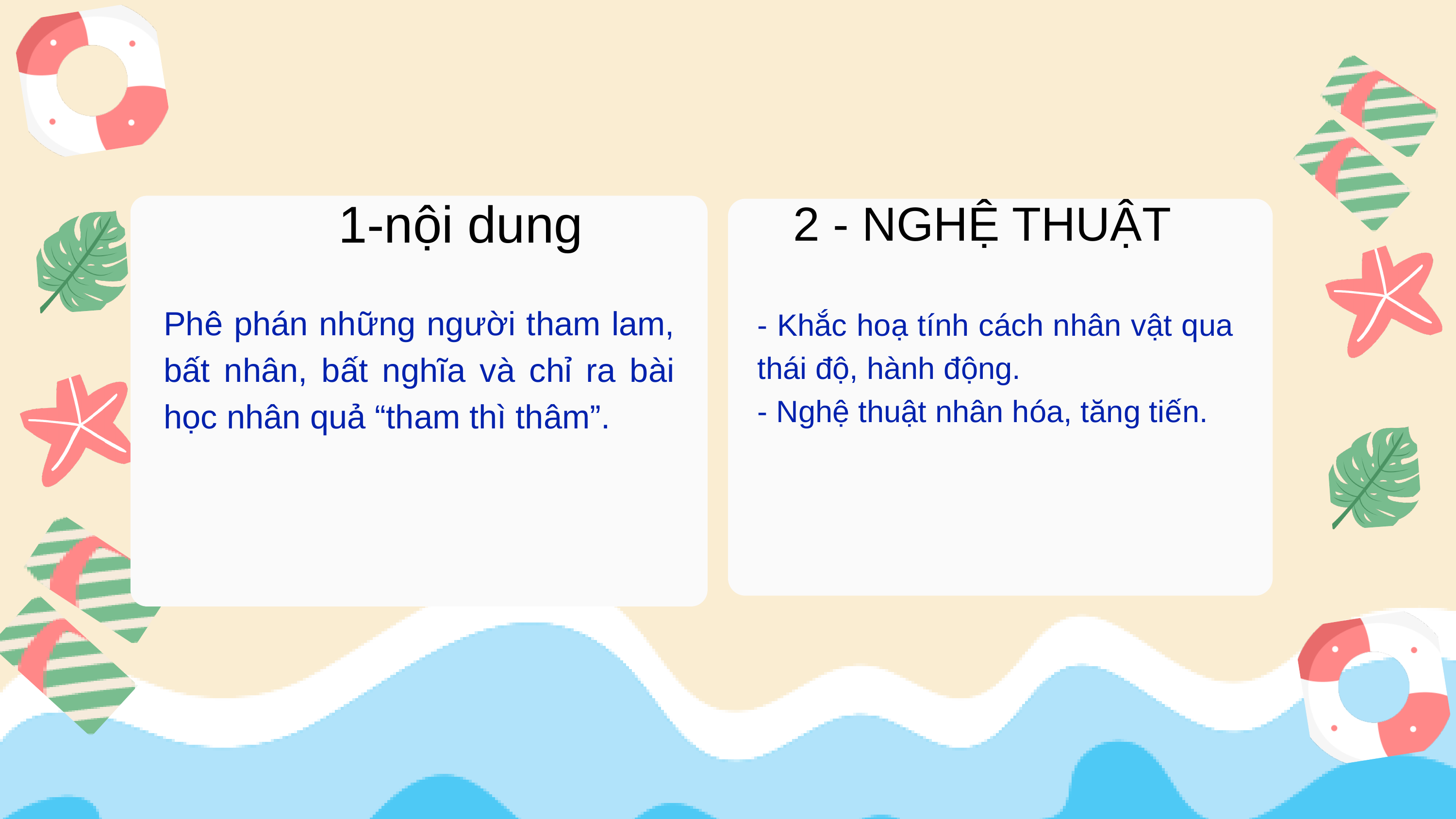

1-nội dung
2 - NGHỆ THUẬT

Phê phán những người tham lam, bất nhân, bất nghĩa và chỉ ra bài học nhân quả “tham thì thâm”.

- Khắc hoạ tính cách nhân vật qua thái độ, hành động.
- Nghệ thuật nhân hóa, tăng tiến.